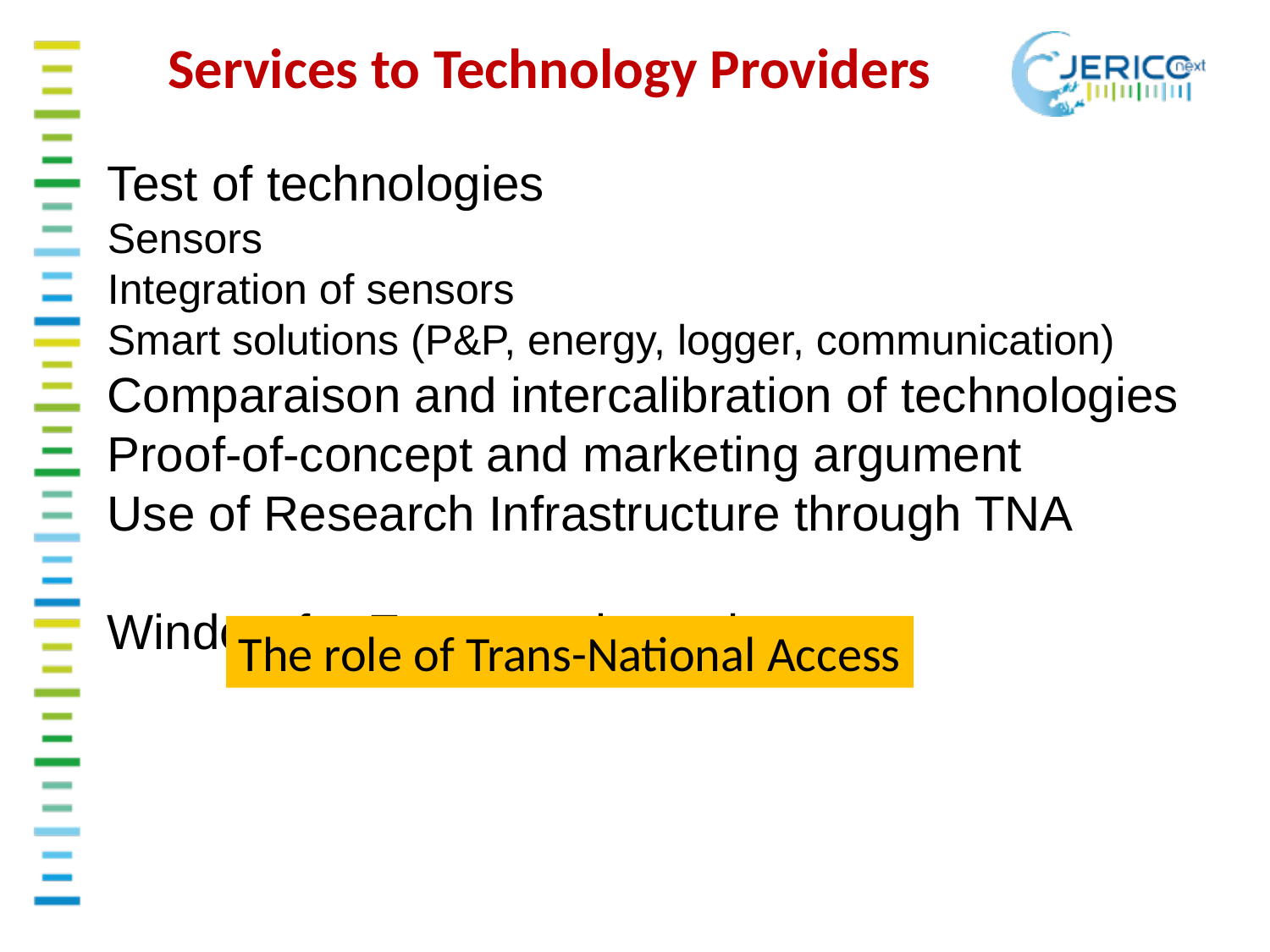

# Services to Technology Providers
Test of technologies
Sensors
Integration of sensors
Smart solutions (P&P, energy, logger, communication)
Comparaison and intercalibration of technologies
Proof-of-concept and marketing argument
Use of Research Infrastructure through TNA

Window for European know-how

The role of Trans-National Access